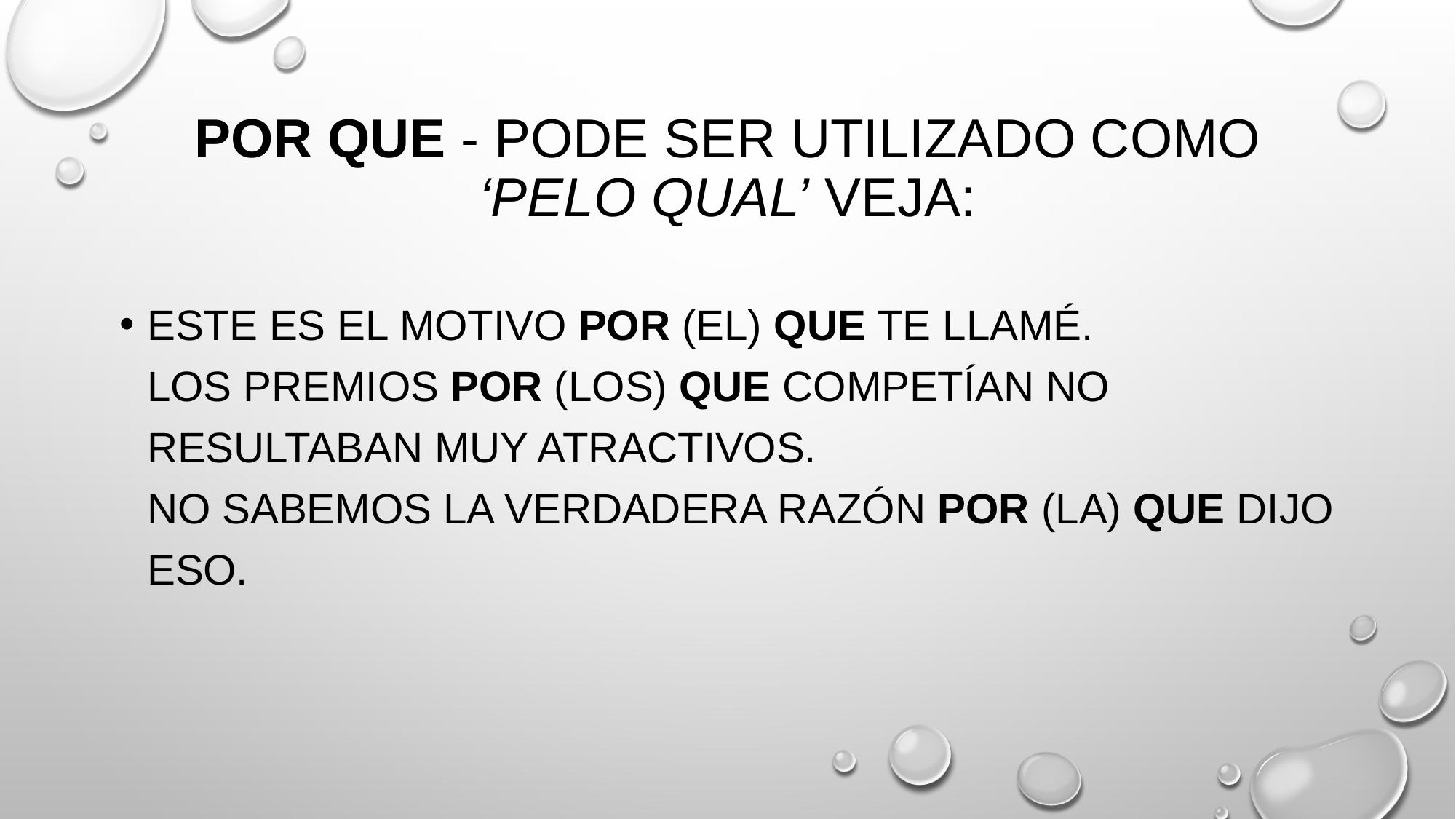

# por que - pode ser utilizado como ‘pelo qual’ veja:
Este es el motivo por (el) que te llamé.
Los premios por (los) que competían no resultaban muy atractivos.
No sabemos la verdadera razón por (la) que dijo eso.